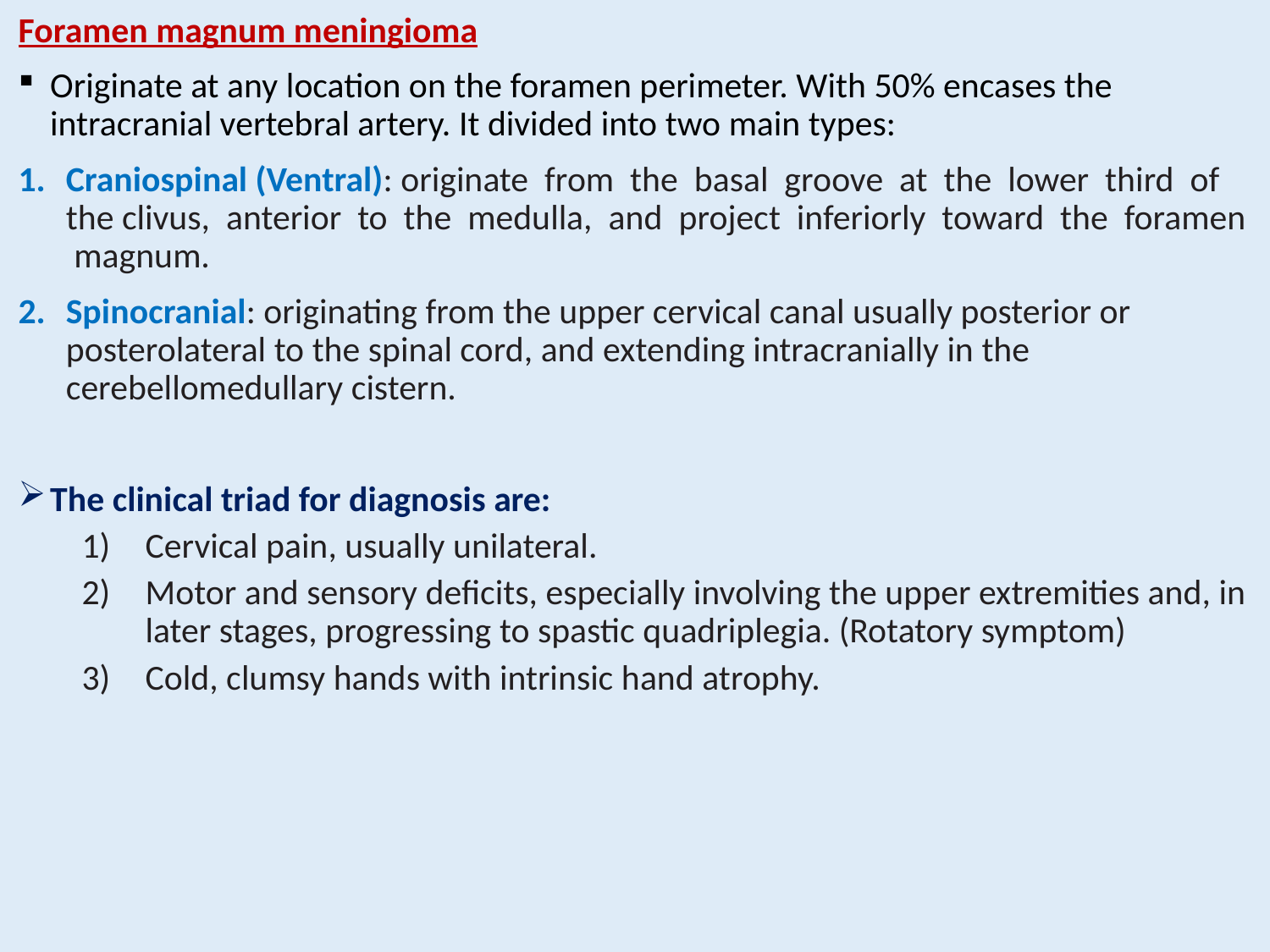

Foramen magnum meningioma
Originate at any location on the foramen perimeter. With 50% encases the intracranial vertebral artery. It divided into two main types:
Craniospinal (Ventral): originate  from  the  basal  groove  at  the  lower  third  of  the clivus,  anterior  to  the  medulla,  and  project  inferiorly  toward  the  foramen  magnum.
Spinocranial: originating from the upper cervical canal usually posterior or posterolateral to the spinal cord, and extending intracranially in the cerebellomedullary cistern.

The clinical triad for diagnosis are:
Cervical pain, usually unilateral.
Motor and sensory deficits, especially involving the upper extremities and, in later stages, progressing to spastic quadriplegia. (Rotatory symptom)
Cold, clumsy hands with intrinsic hand atrophy.